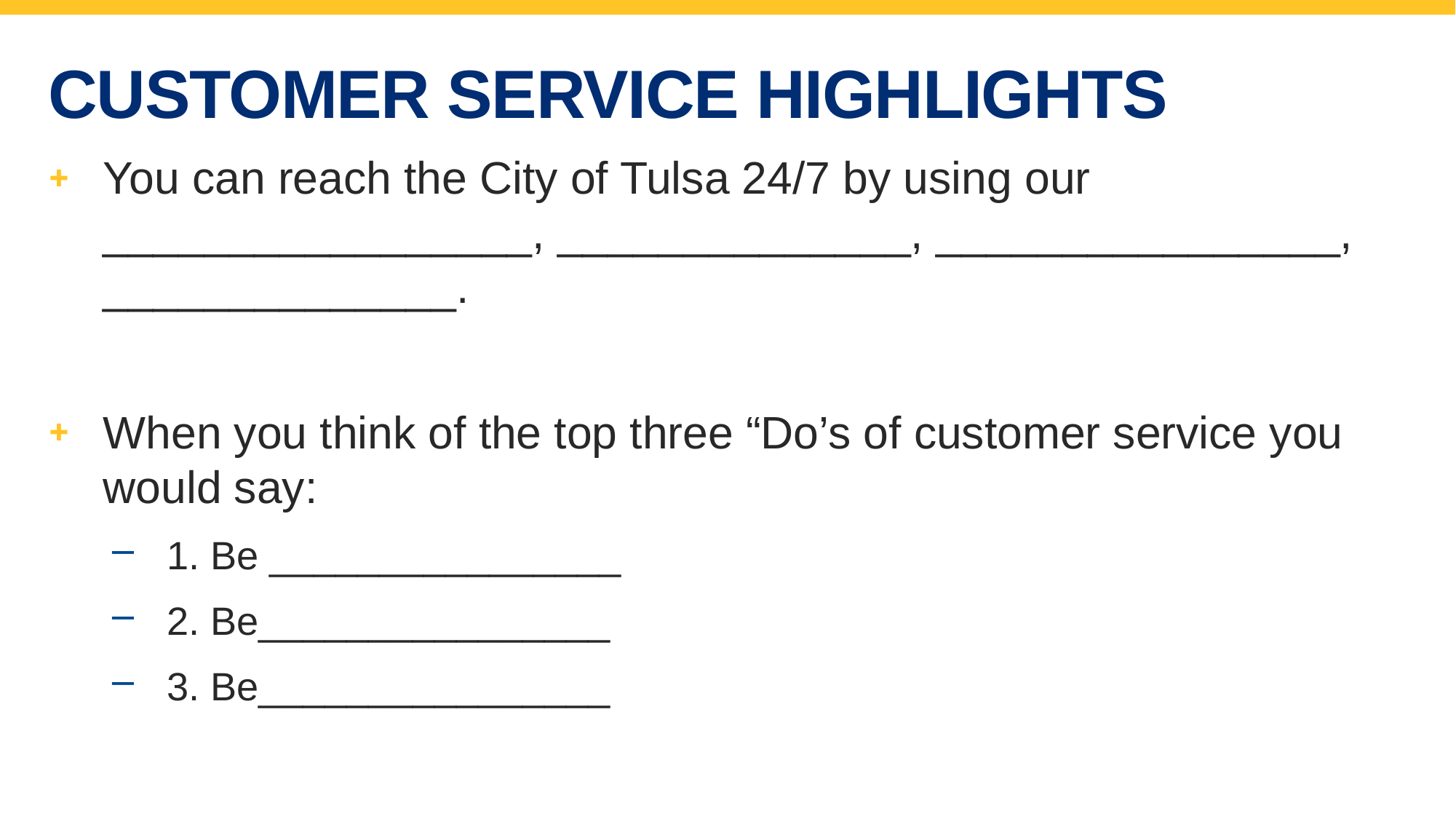

# Customer Service Highlights
You can reach the City of Tulsa 24/7 by using our _________________, ______________, ________________, ______________.

When you think of the top three “Do’s of customer service you would say:
1. Be ________________
2. Be________________
3. Be________________